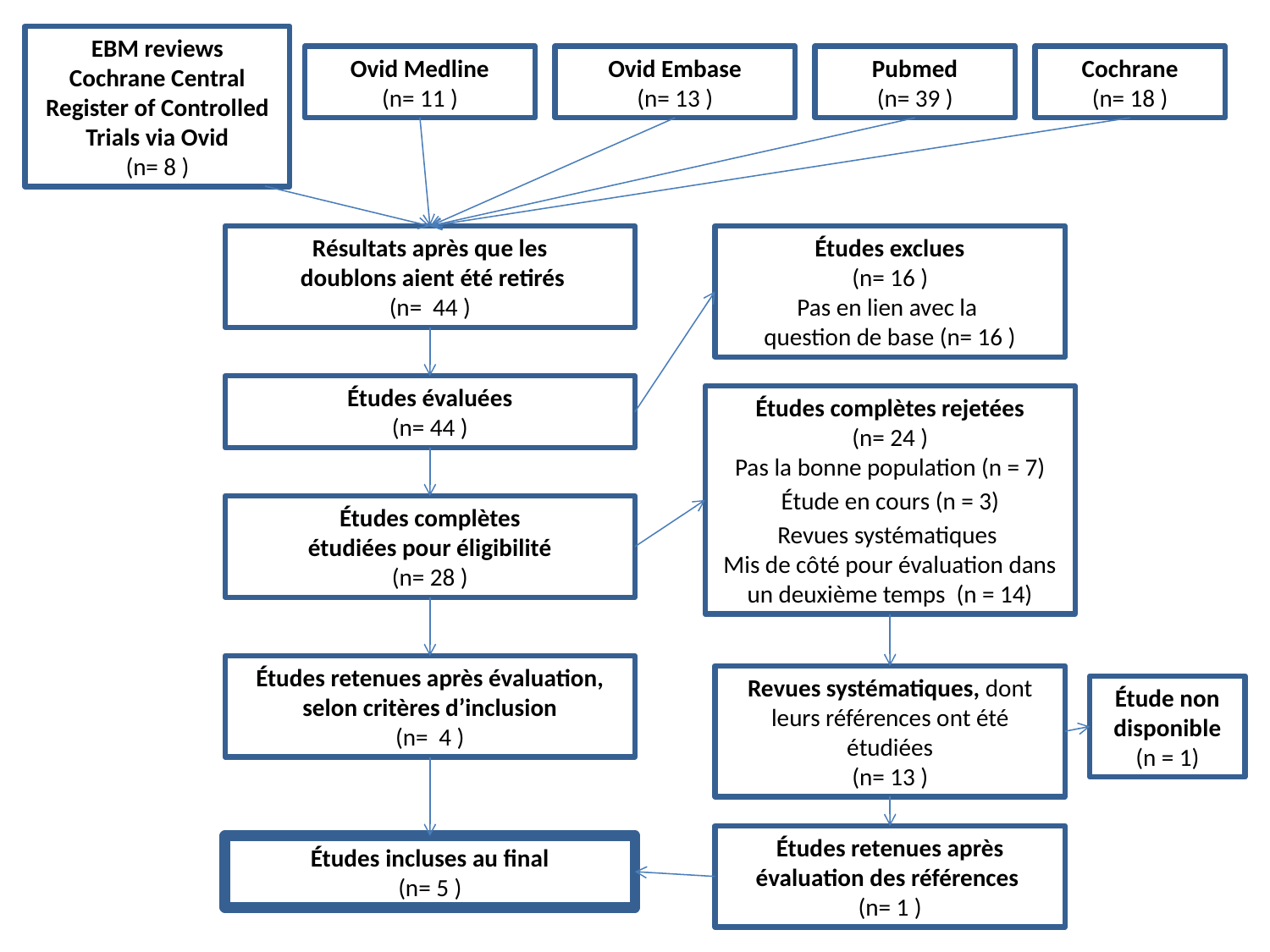

EBM reviews
Cochrane Central Register of Controlled Trials via Ovid
(n= 8 )
Ovid Medline
(n= 11 )
Ovid Embase
(n= 13 )
Pubmed
(n= 39 )
Cochrane
(n= 18 )
Résultats après que les
 doublons aient été retirés
(n=  44 )
Études exclues
(n= 16 )
Pas en lien avec la
question de base (n= 16 )
Études évaluées
(n= 44 )
Études complètes rejetées
(n= 24 )
Pas la bonne population (n = 7)

Étude en cours (n = 3)

Revues systématiques
Mis de côté pour évaluation dans un deuxième temps  (n = 14)
Études complètes
étudiées pour éligibilité
(n= 28 )
Études retenues après évaluation, selon critères d’inclusion
(n=  4 )
Revues systématiques, dont leurs références ont été étudiées
(n= 13 )
Étude non
 disponible
(n = 1)
Études retenues après évaluation des références
(n= 1 )
Études incluses au final
(n= 5 )